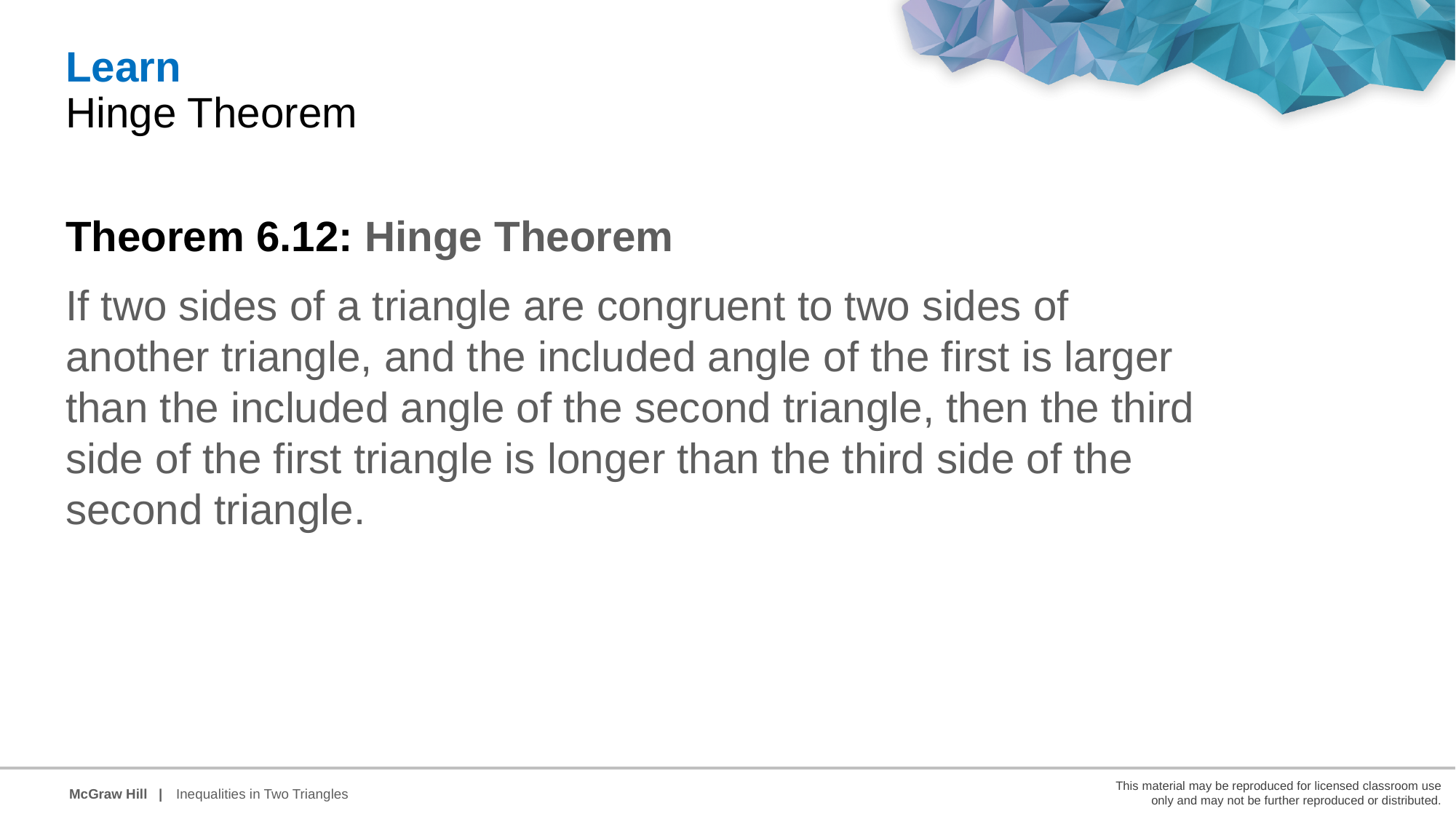

Learn
Hinge Theorem
Theorem 6.12: Hinge Theorem
If two sides of a triangle are congruent to two sides of another triangle, and the included angle of the first is larger than the included angle of the second triangle, then the third side of the first triangle is longer than the third side of the second triangle.